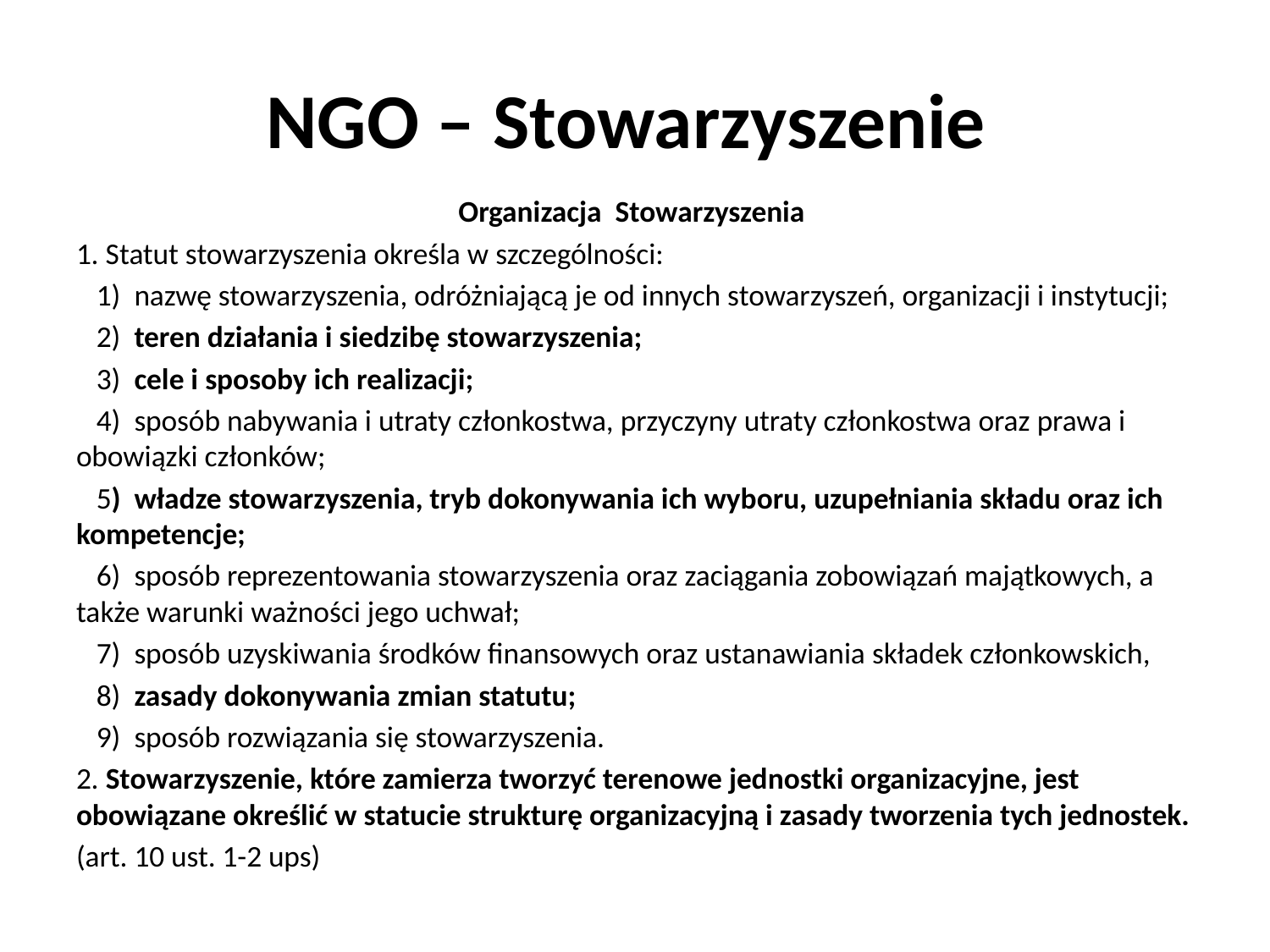

# NGO – Stowarzyszenie
Organizacja  Stowarzyszenia
1. Statut stowarzyszenia określa w szczególności:
   1)  nazwę stowarzyszenia, odróżniającą je od innych stowarzyszeń, organizacji i instytucji;
   2)  teren działania i siedzibę stowarzyszenia;
   3)  cele i sposoby ich realizacji;
   4)  sposób nabywania i utraty członkostwa, przyczyny utraty członkostwa oraz prawa i obowiązki członków;
   5)  władze stowarzyszenia, tryb dokonywania ich wyboru, uzupełniania składu oraz ich kompetencje;
   6)  sposób reprezentowania stowarzyszenia oraz zaciągania zobowiązań majątkowych, a także warunki ważności jego uchwał;
   7)  sposób uzyskiwania środków finansowych oraz ustanawiania składek członkowskich,
   8)  zasady dokonywania zmian statutu;
   9)  sposób rozwiązania się stowarzyszenia.
2. Stowarzyszenie, które zamierza tworzyć terenowe jednostki organizacyjne, jest obowiązane określić w statucie strukturę organizacyjną i zasady tworzenia tych jednostek.
(art. 10 ust. 1-2 ups)